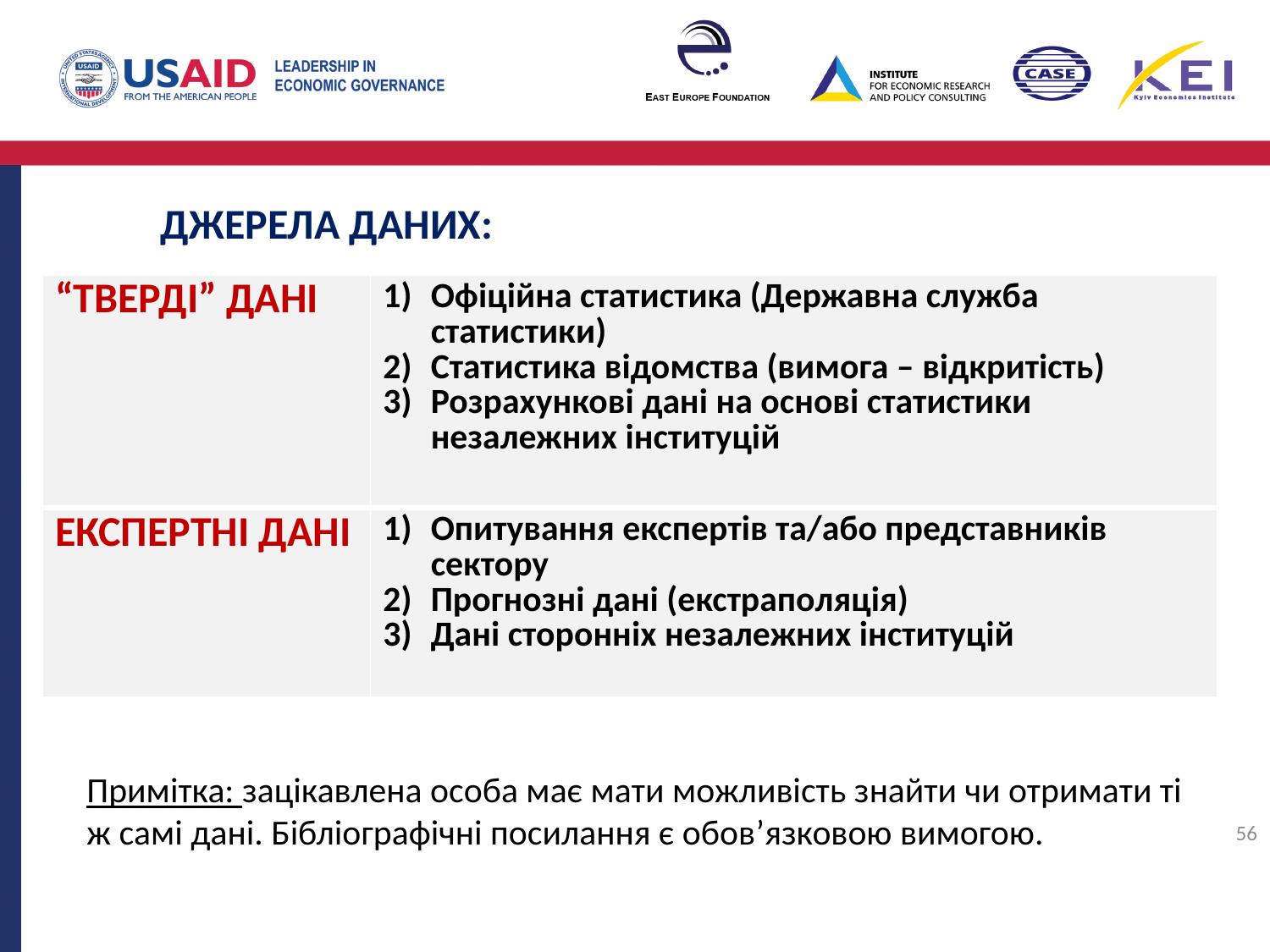

ДЖЕРЕЛА ДАНИХ:
| “ТВЕРДІ” ДАНІ | Офіційна статистика (Державна служба статистики) Статистика відомства (вимога – відкритість) Розрахункові дані на основі статистики незалежних інституцій |
| --- | --- |
| ЕКСПЕРТНІ ДАНІ | Опитування експертів та/або представників сектору Прогнозні дані (екстраполяція) Дані сторонніх незалежних інституцій |
Примітка: зацікавлена особа має мати можливість знайти чи отримати ті ж самі дані. Бібліографічні посилання є обов’язковою вимогою.
56